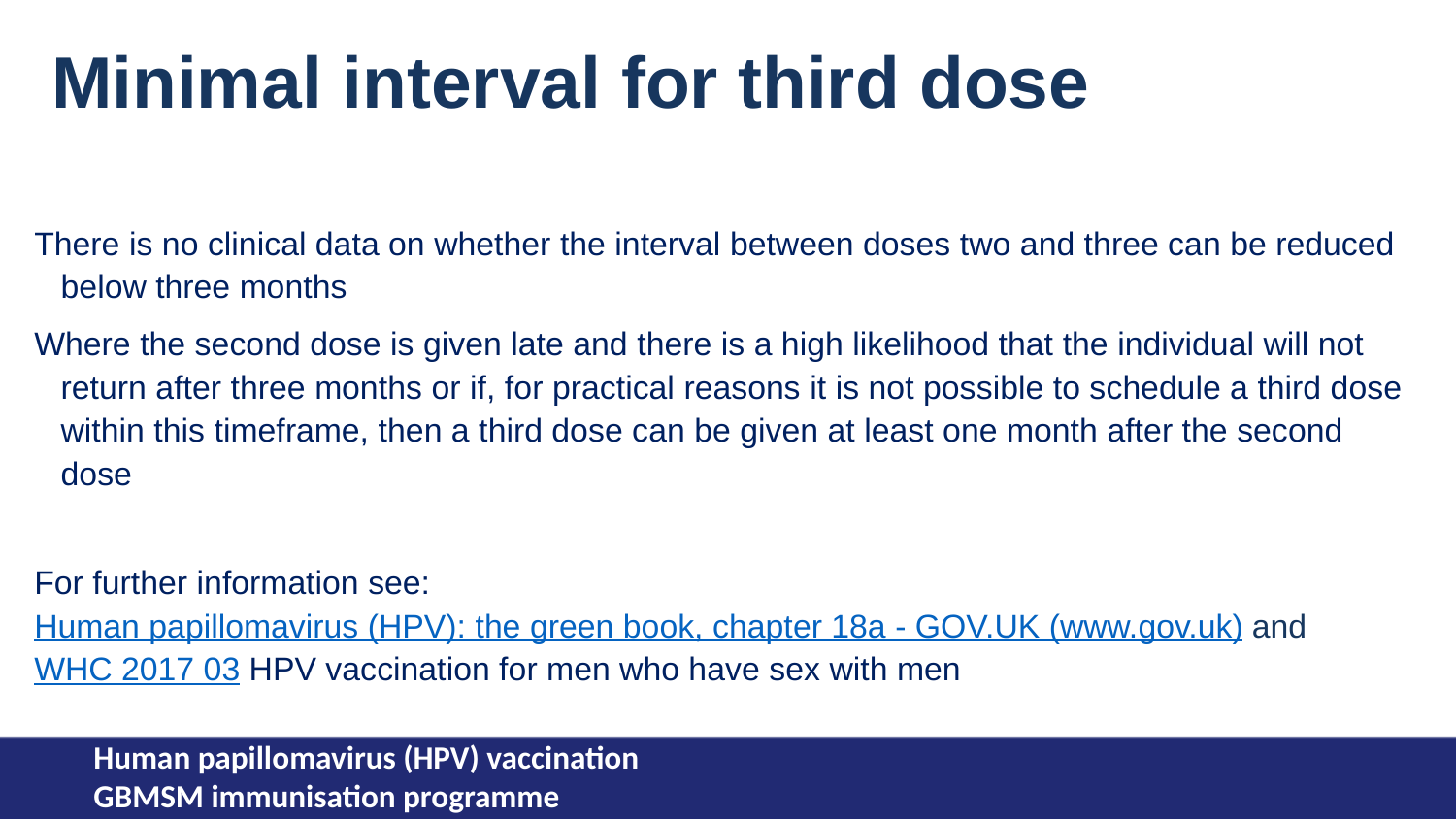

Minimal interval for third dose
There is no clinical data on whether the interval between doses two and three can be reduced below three months
Where the second dose is given late and there is a high likelihood that the individual will not return after three months or if, for practical reasons it is not possible to schedule a third dose within this timeframe, then a third dose can be given at least one month after the second dose

For further information see: Human papillomavirus (HPV): the green book, chapter 18a - GOV.UK (www.gov.uk) and WHC 2017 03 HPV vaccination for men who have sex with men

Human papillomavirus (HPV) vaccination
GBMSM immunisation programme